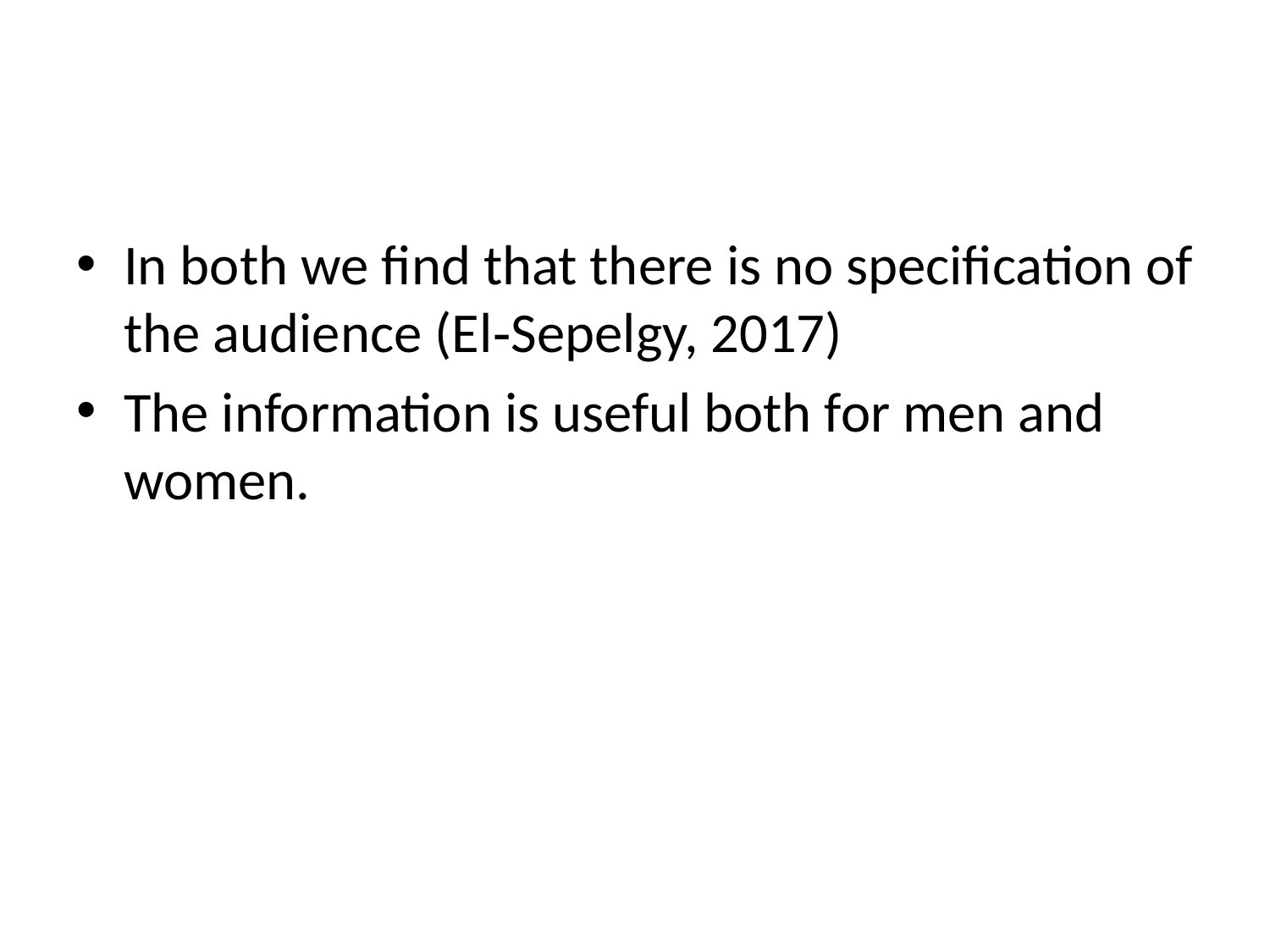

#
In both we find that there is no specification of the audience (El‐Sepelgy, 2017)
The information is useful both for men and women.